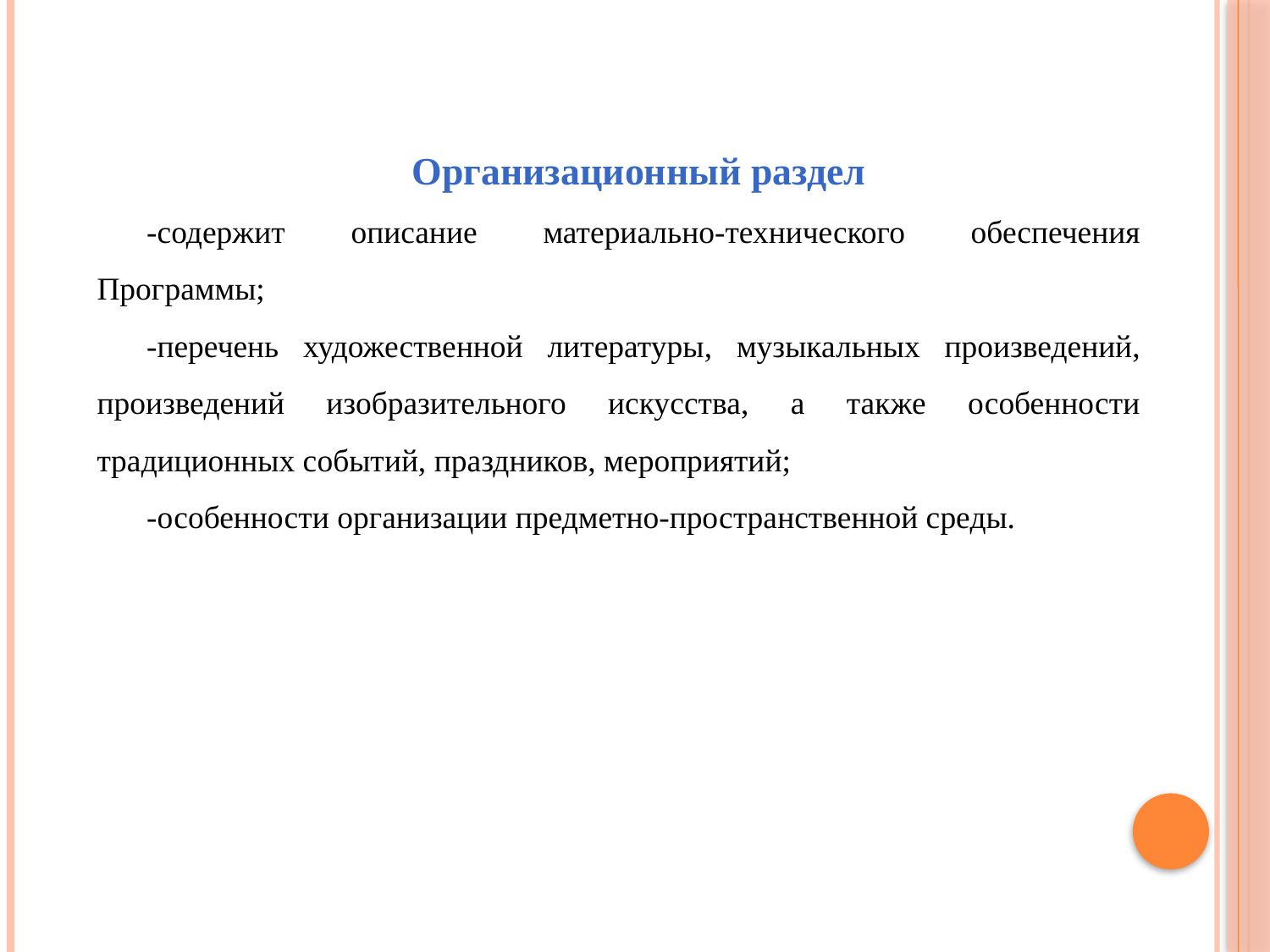

#
Организационный раздел
-содержит описание материально-технического обеспечения Программы;
-перечень художественной литературы, музыкальных произведений, произведений изобразительного искусства, а также особенности традиционных событий, праздников, мероприятий;
-особенности организации предметно-пространственной среды.